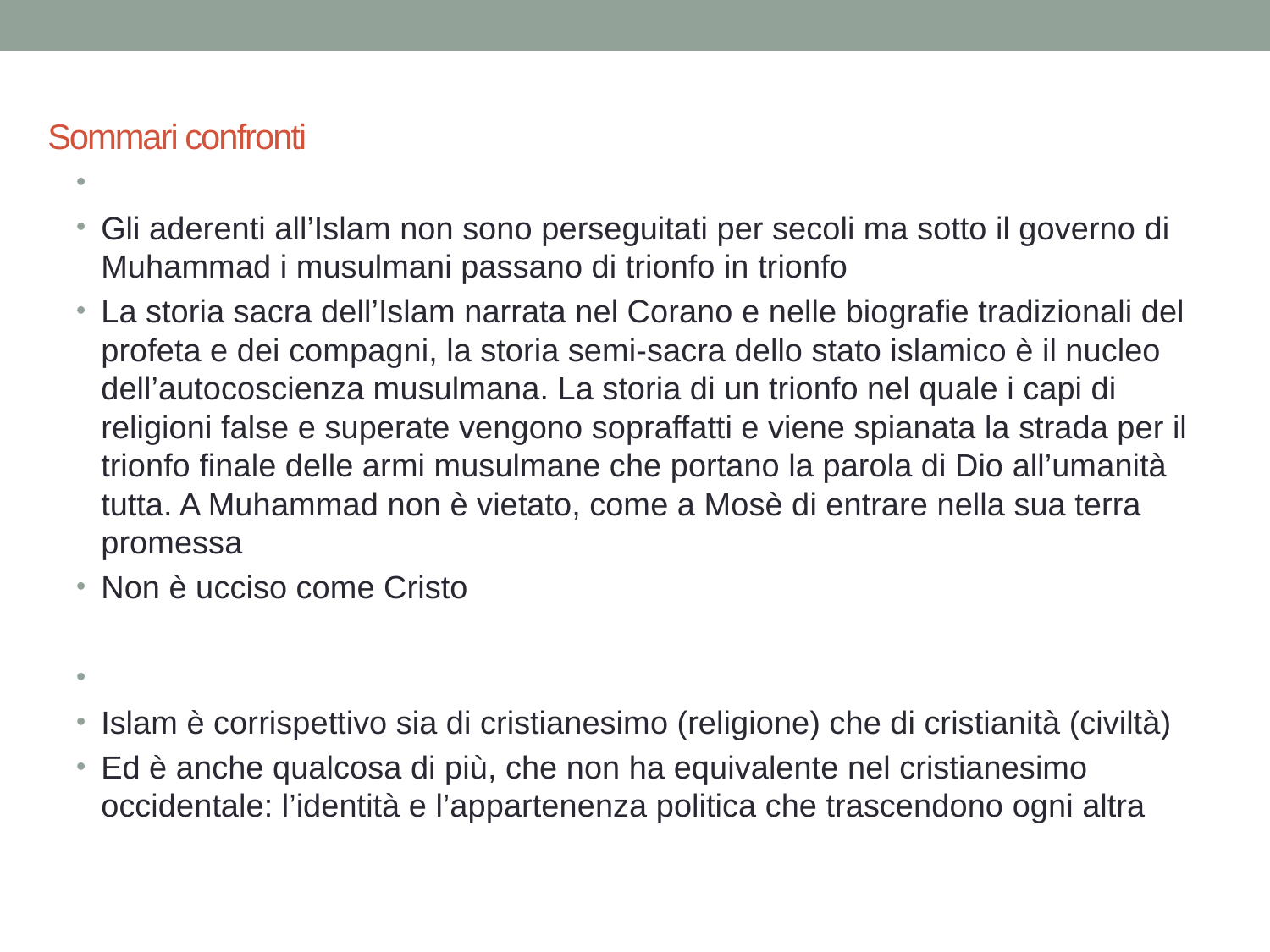

# Sommari confronti

Gli aderenti all’Islam non sono perseguitati per secoli ma sotto il governo di Muhammad i musulmani passano di trionfo in trionfo
La storia sacra dell’Islam narrata nel Corano e nelle biografie tradizionali del profeta e dei compagni, la storia semi-sacra dello stato islamico è il nucleo dell’autocoscienza musulmana. La storia di un trionfo nel quale i capi di religioni false e superate vengono sopraffatti e viene spianata la strada per il trionfo finale delle armi musulmane che portano la parola di Dio all’umanità tutta. A Muhammad non è vietato, come a Mosè di entrare nella sua terra promessa
Non è ucciso come Cristo

Islam è corrispettivo sia di cristianesimo (religione) che di cristianità (civiltà)
Ed è anche qualcosa di più, che non ha equivalente nel cristianesimo occidentale: l’identità e l’appartenenza politica che trascendono ogni altra